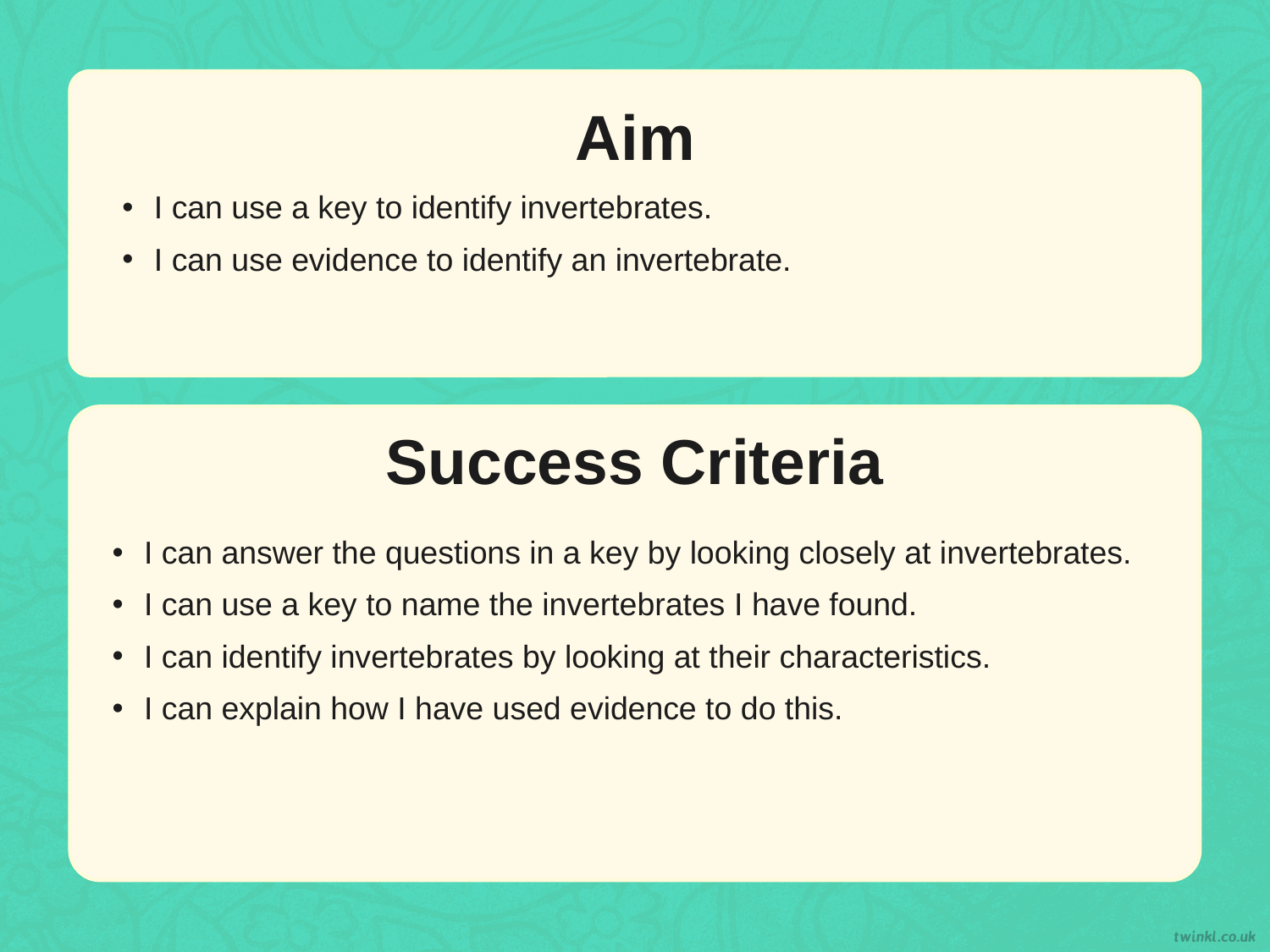

Aim
I can use a key to identify invertebrates.
I can use evidence to identify an invertebrate.

Success Criteria
I can answer the questions in a key by looking closely at invertebrates.
I can use a key to name the invertebrates I have found.
I can identify invertebrates by looking at their characteristics.
I can explain how I have used evidence to do this.